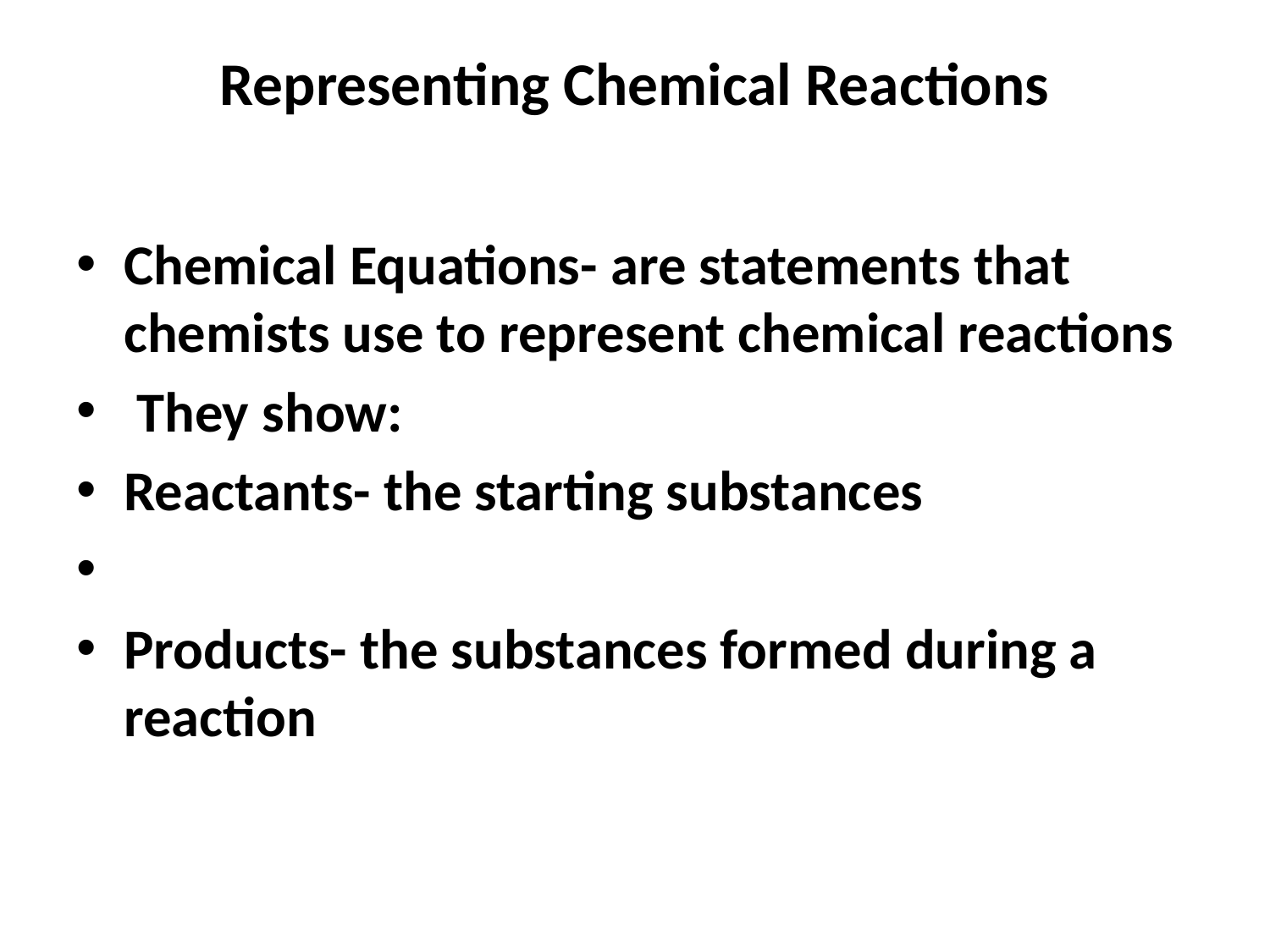

# Representing Chemical Reactions
Chemical Equations- are statements that chemists use to represent chemical reactions
 They show:
Reactants- the starting substances

Products- the substances formed during a reaction